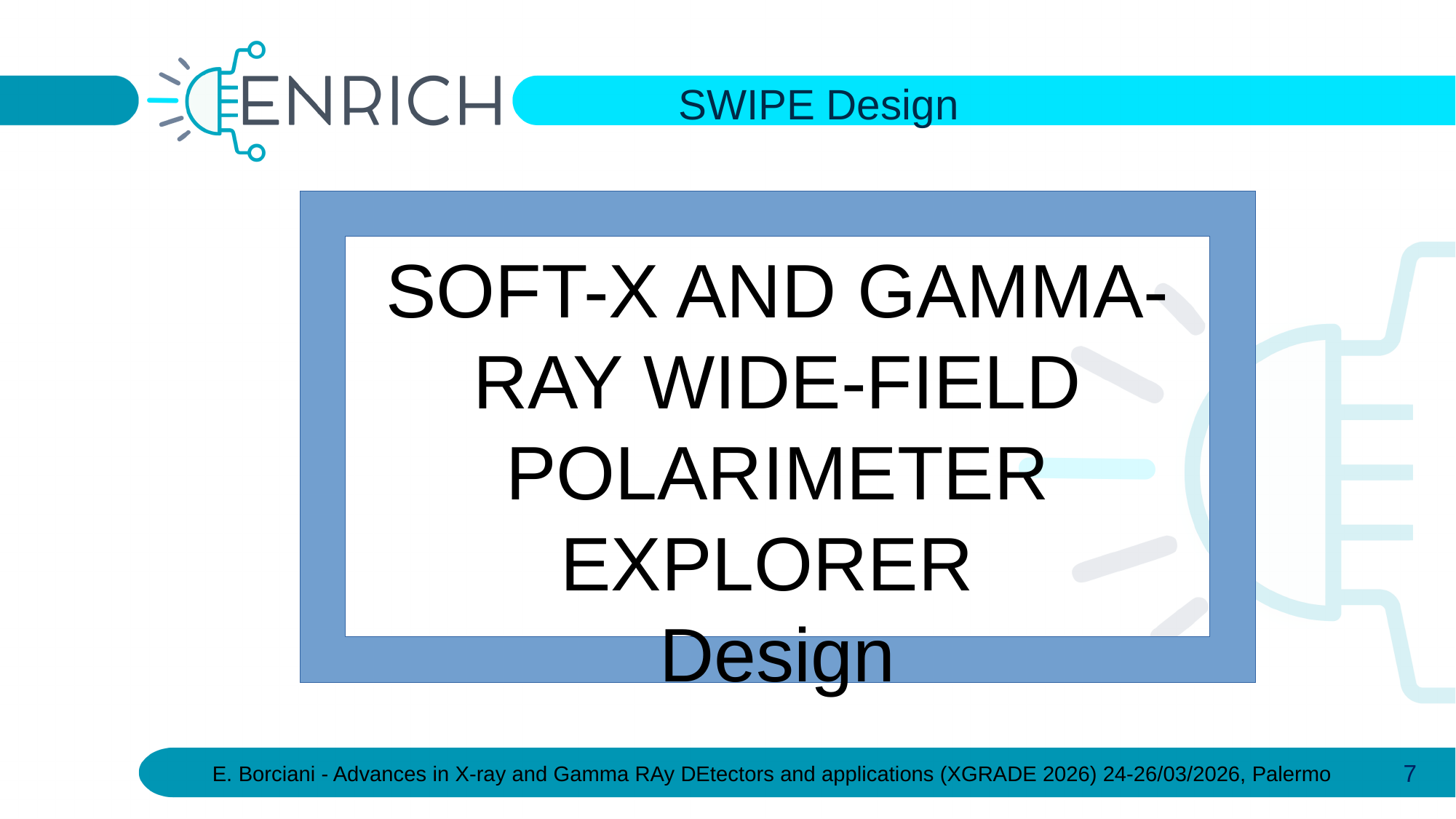

SWIPE Design
SOFT-X AND GAMMA-RAY WIDE-FIELD POLARIMETER EXPLORER
Design

7
E. Borciani - Advances in X-ray and Gamma RAy DEtectors and applications (XGRADE 2026) 24-26/03/2026, Palermo